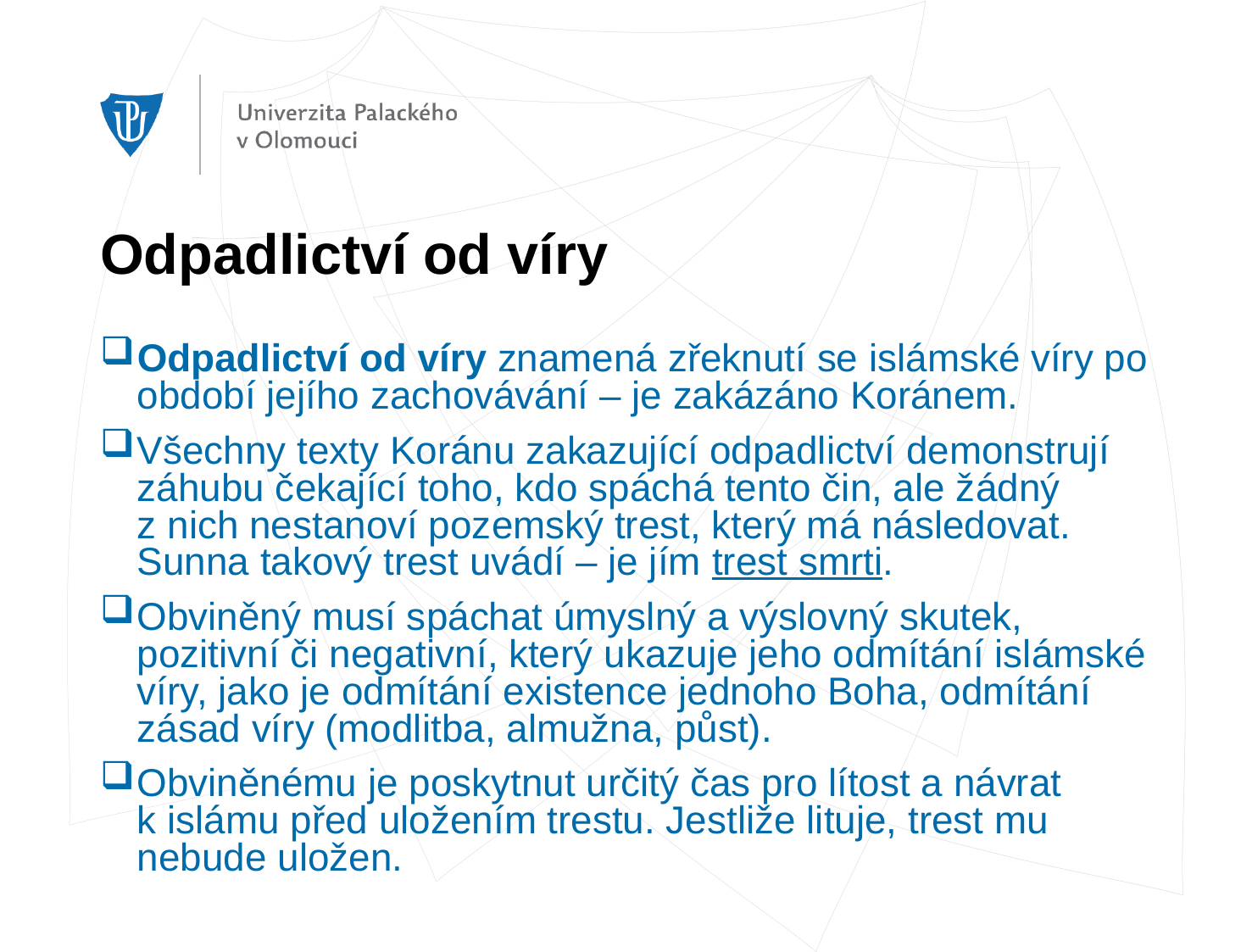

# Odpadlictví od víry
Odpadlictví od víry znamená zřeknutí se islámské víry po období jejího zachovávání – je zakázáno Koránem.
Všechny texty Koránu zakazující odpadlictví demonstrují záhubu čekající toho, kdo spáchá tento čin, ale žádný z nich nestanoví pozemský trest, který má následovat. Sunna takový trest uvádí – je jím trest smrti.
Obviněný musí spáchat úmyslný a výslovný skutek, pozitivní či negativní, který ukazuje jeho odmítání islámské víry, jako je odmítání existence jednoho Boha, odmítání zásad víry (modlitba, almužna, půst).
Obviněnému je poskytnut určitý čas pro lítost a návrat k islámu před uložením trestu. Jestliže lituje, trest mu nebude uložen.